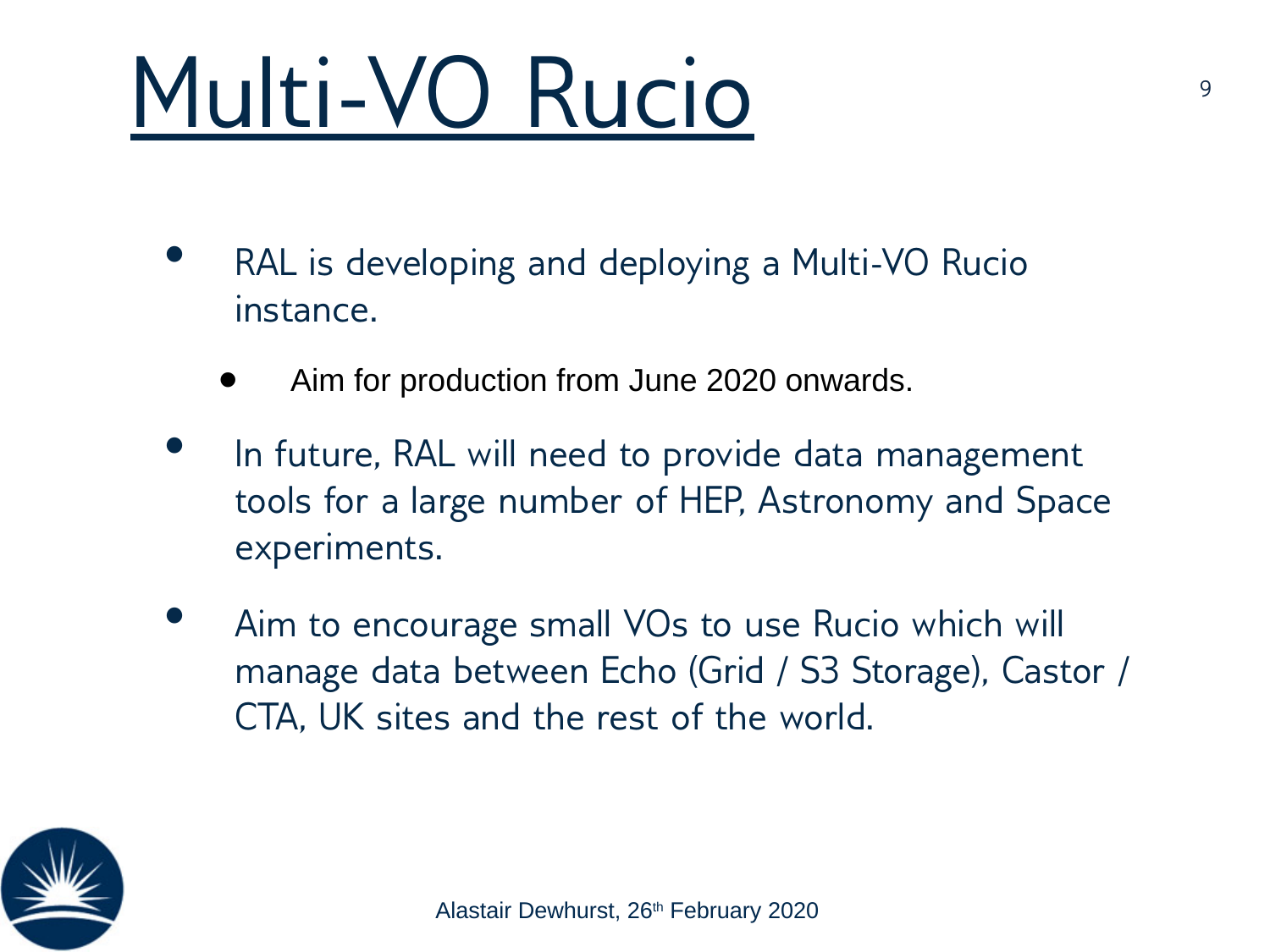

# Multi-VO Rucio
9
RAL is developing and deploying a Multi-VO Rucio instance.
Aim for production from June 2020 onwards.
In future, RAL will need to provide data management tools for a large number of HEP, Astronomy and Space experiments.
Aim to encourage small VOs to use Rucio which will manage data between Echo (Grid / S3 Storage), Castor / CTA, UK sites and the rest of the world.